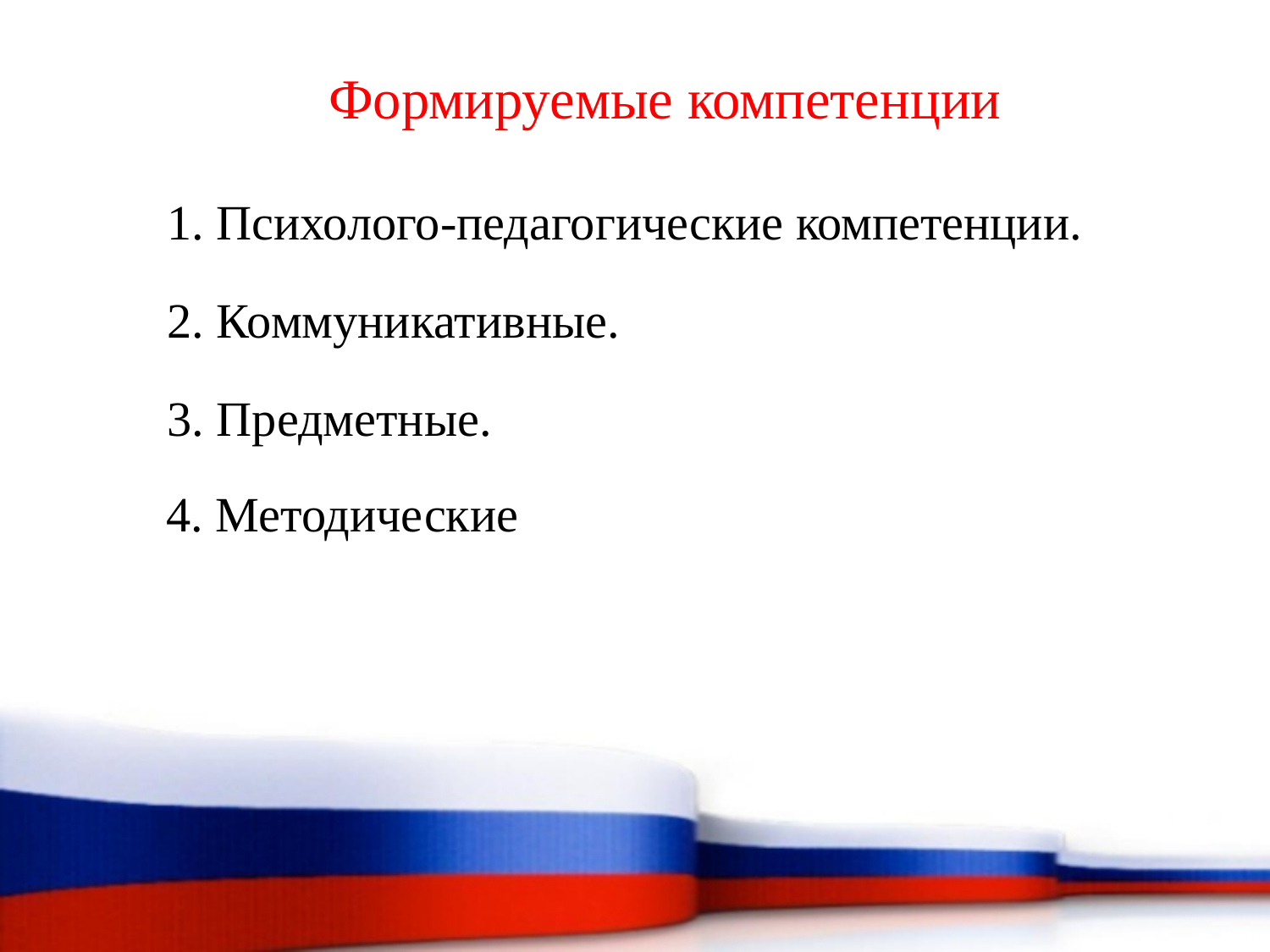

Формируемые компетенции
1. Психолого-педагогические компетенции.
2. Коммуникативные.
3. Предметные.
4. Методические